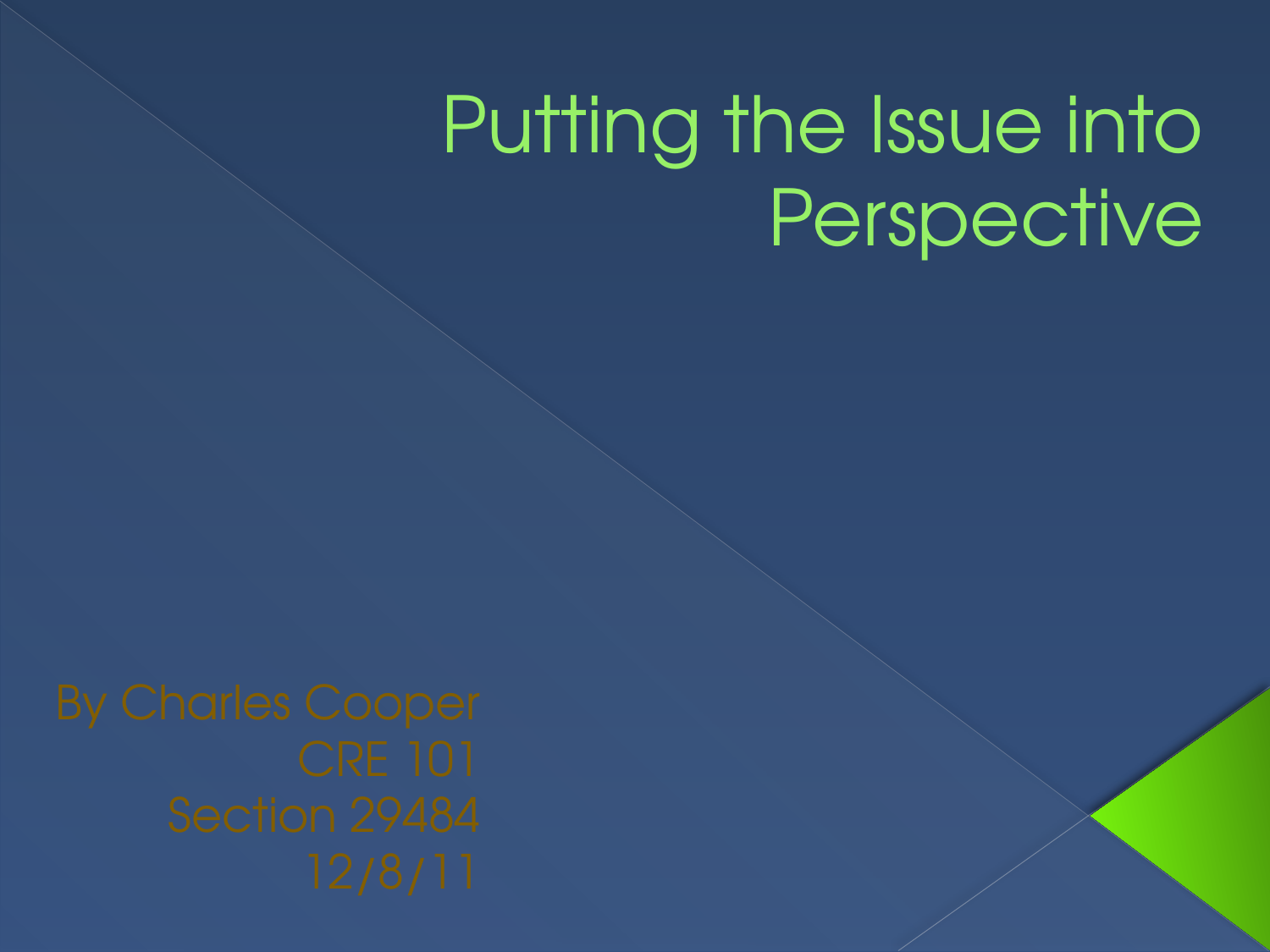

# Putting the Issue into Perspective
By Charles Cooper
CRE 101
Section 29484
12/8/11